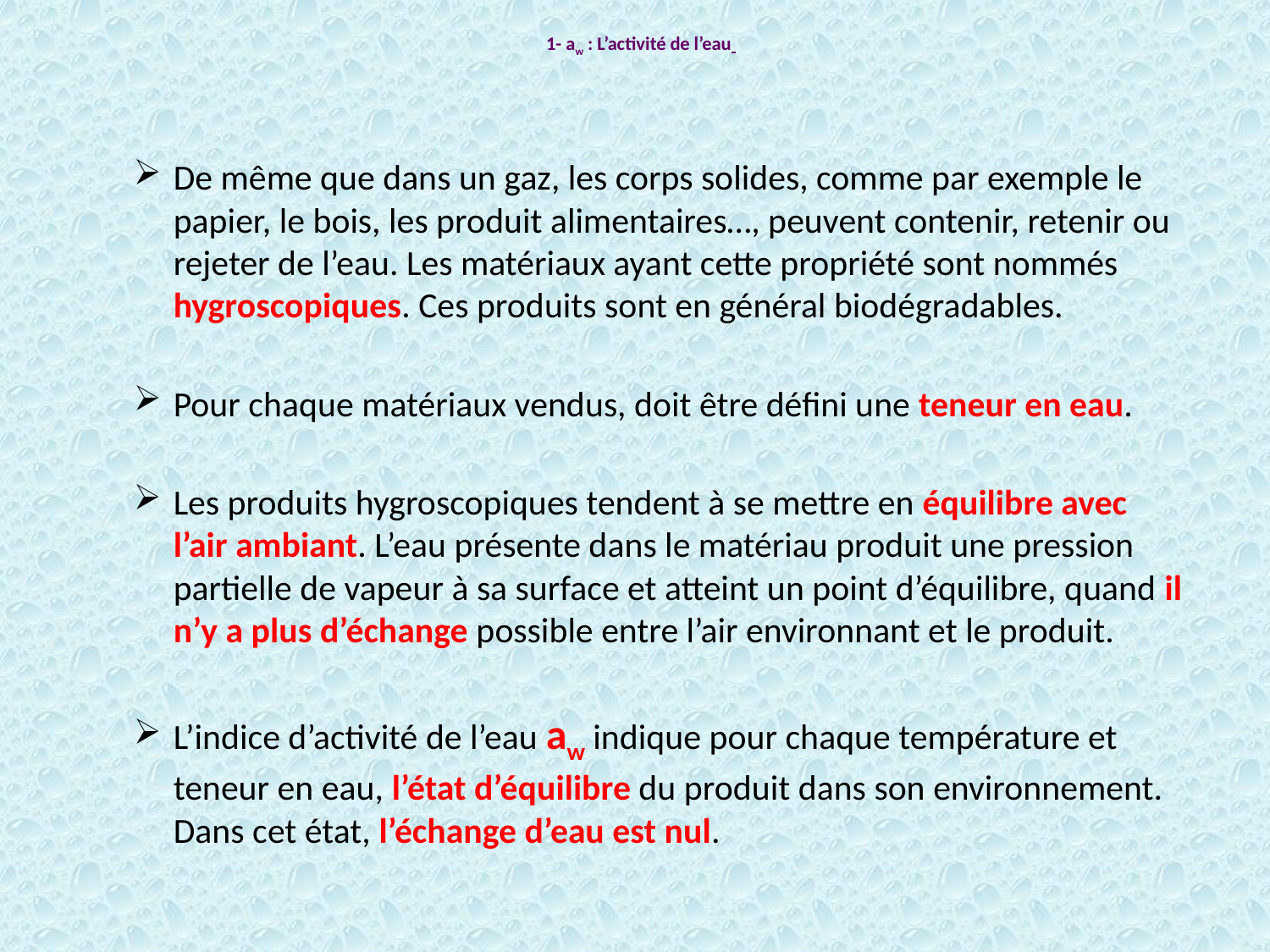

# 1- aw : L’activité de l’eau
De même que dans un gaz, les corps solides, comme par exemple le papier, le bois, les produit alimentaires…, peuvent contenir, retenir ou rejeter de l’eau. Les matériaux ayant cette propriété sont nommés hygroscopiques. Ces produits sont en général biodégradables.

Pour chaque matériaux vendus, doit être défini une teneur en eau.

Les produits hygroscopiques tendent à se mettre en équilibre avec l’air ambiant. L’eau présente dans le matériau produit une pression partielle de vapeur à sa surface et atteint un point d’équilibre, quand il n’y a plus d’échange possible entre l’air environnant et le produit.

L’indice d’activité de l’eau aw indique pour chaque température et teneur en eau, l’état d’équilibre du produit dans son environnement. Dans cet état, l’échange d’eau est nul.